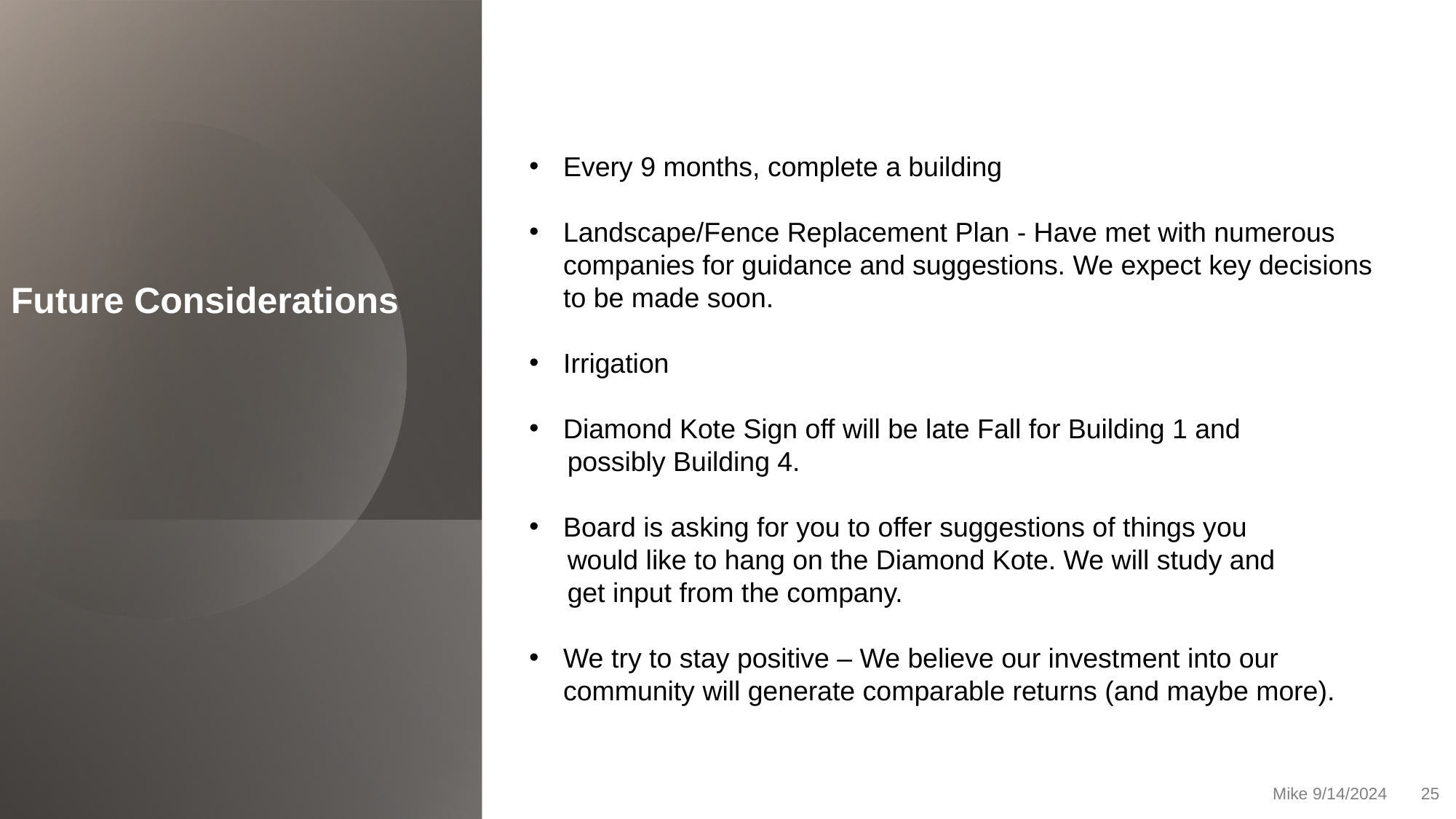

Every 9 months, complete a building

Landscape/Fence Replacement Plan - Have met with numerous companies for guidance and suggestions. We expect key decisions to be made soon.

Irrigation

Diamond Kote Sign off will be late Fall for Building 1 and
     possibly Building 4.

Board is asking for you to offer suggestions of things you
     would like to hang on the Diamond Kote. We will study and
     get input from the company.

We try to stay positive – We believe our investment into our community will generate comparable returns (and maybe more).

Future Considerations

Mike 9/14/2024
25